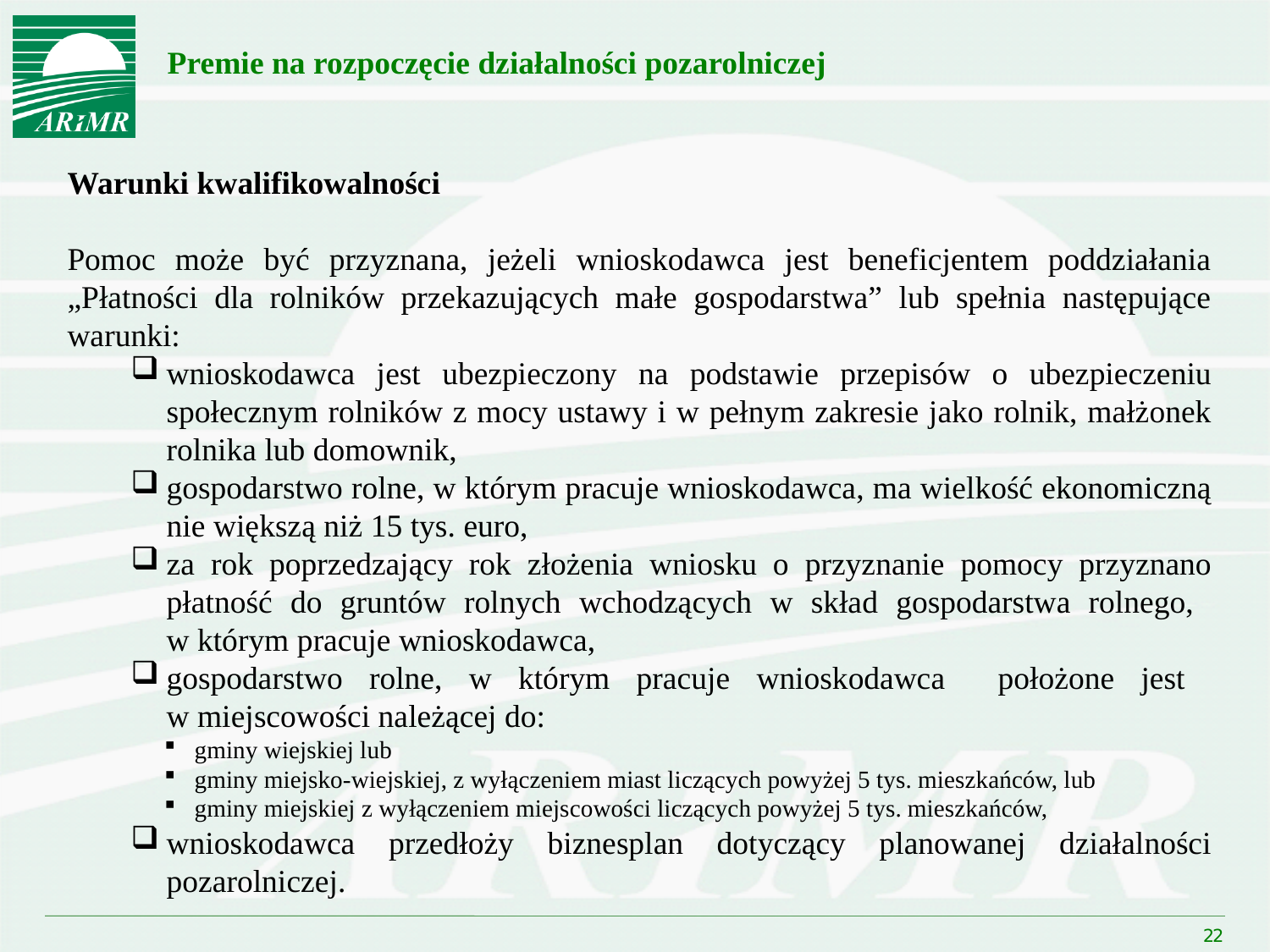

Premie na rozpoczęcie działalności pozarolniczej
Warunki kwalifikowalności

Pomoc może być przyznana, jeżeli wnioskodawca jest beneficjentem poddziałania „Płatności dla rolników przekazujących małe gospodarstwa” lub spełnia następujące warunki:
wnioskodawca jest ubezpieczony na podstawie przepisów o ubezpieczeniu społecznym rolników z mocy ustawy i w pełnym zakresie jako rolnik, małżonek rolnika lub domownik,
gospodarstwo rolne, w którym pracuje wnioskodawca, ma wielkość ekonomiczną nie większą niż 15 tys. euro,
za rok poprzedzający rok złożenia wniosku o przyznanie pomocy przyznano płatność do gruntów rolnych wchodzących w skład gospodarstwa rolnego,
w którym pracuje wnioskodawca,
gospodarstwo rolne, w którym pracuje wnioskodawca  położone jest
w miejscowości należącej do:
gminy wiejskiej lub
gminy miejsko-wiejskiej, z wyłączeniem miast liczących powyżej 5 tys. mieszkańców, lub
gminy miejskiej z wyłączeniem miejscowości liczących powyżej 5 tys. mieszkańców,
wnioskodawca przedłoży biznesplan dotyczący planowanej działalności pozarolniczej.
22